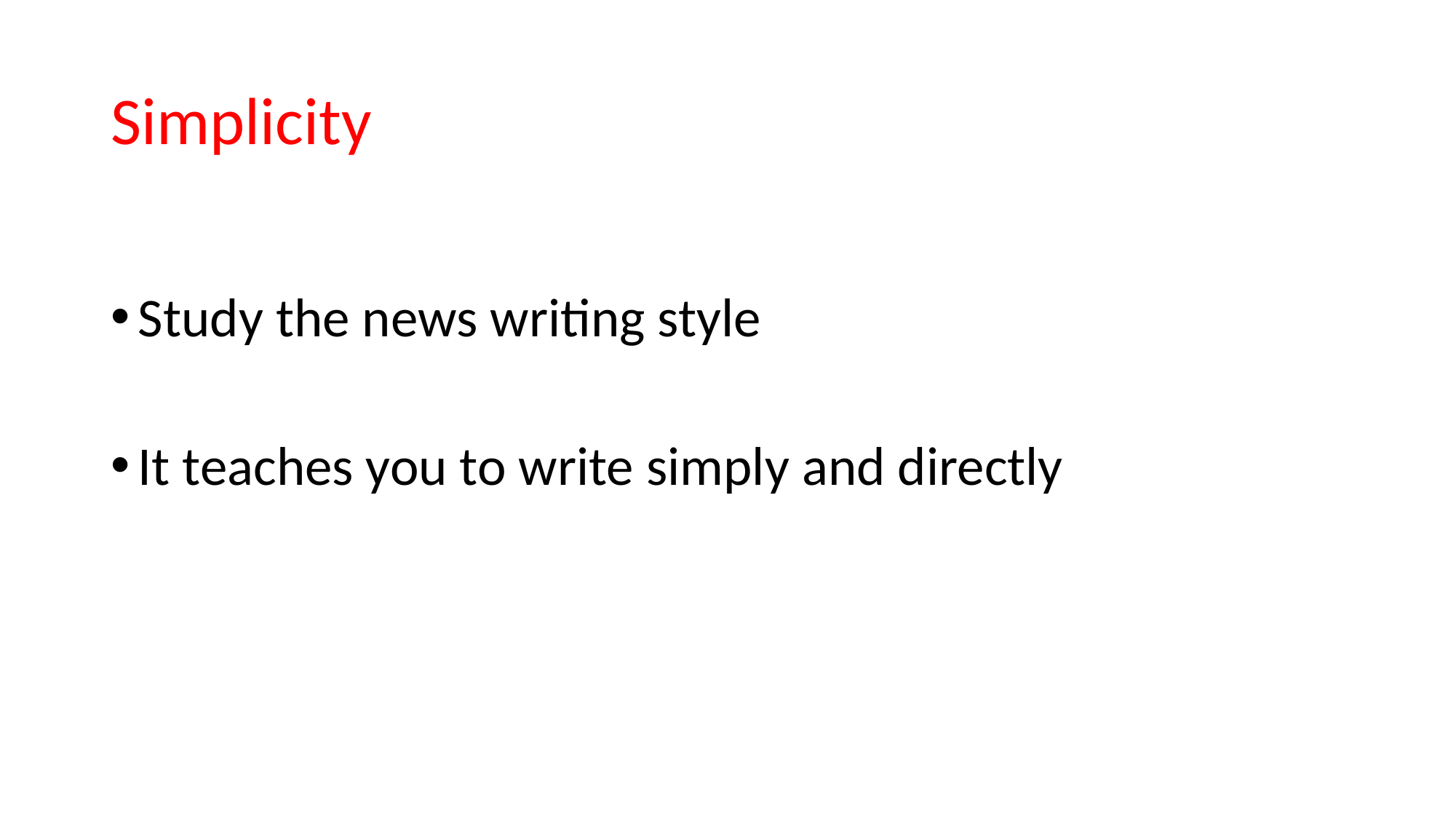

# Simplicity

Study the news writing style

It teaches you to write simply and directly